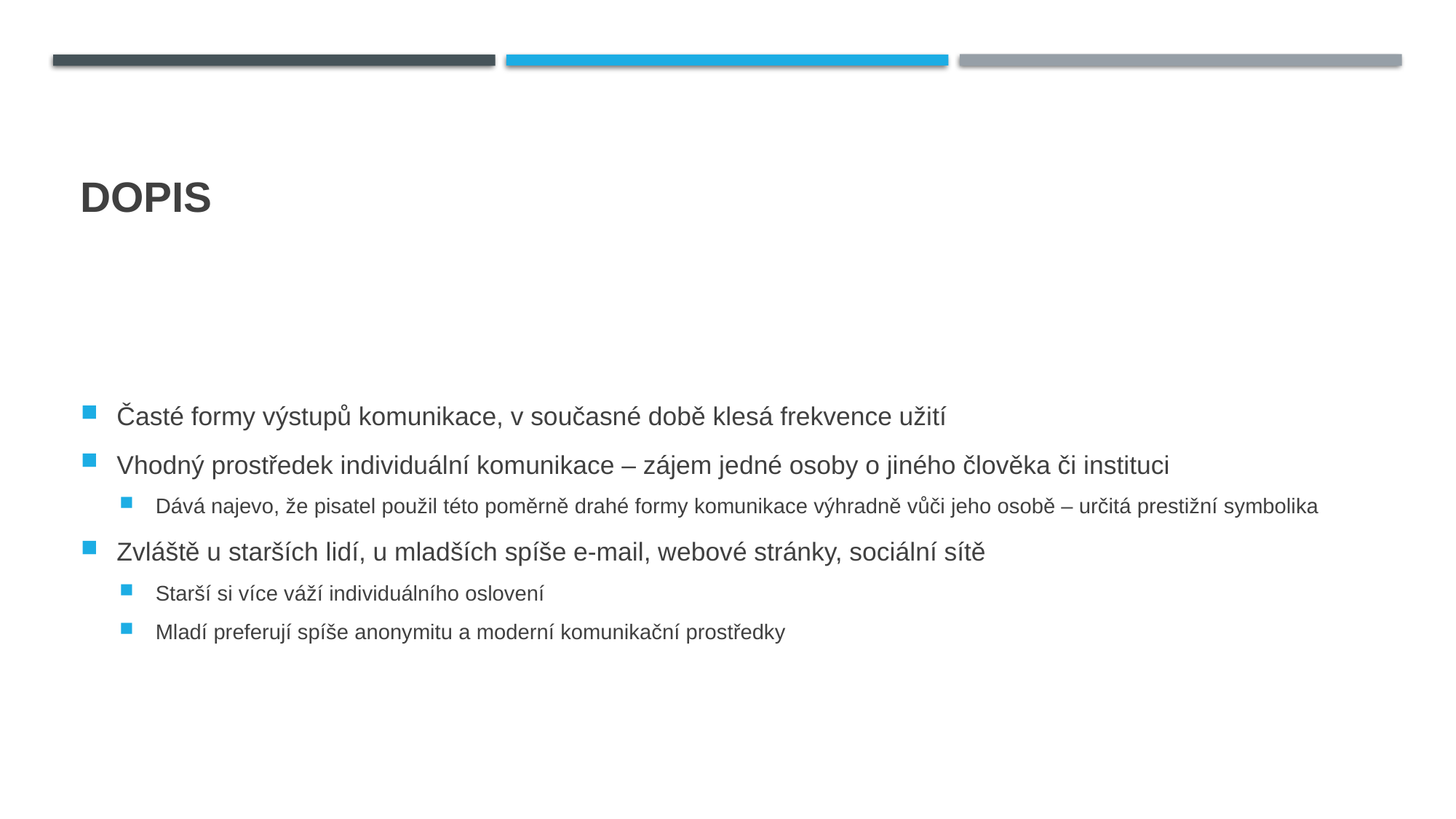

# dopis
Časté formy výstupů komunikace, v současné době klesá frekvence užití
Vhodný prostředek individuální komunikace – zájem jedné osoby o jiného člověka či instituci
Dává najevo, že pisatel použil této poměrně drahé formy komunikace výhradně vůči jeho osobě – určitá prestižní symbolika
Zvláště u starších lidí, u mladších spíše e-mail, webové stránky, sociální sítě
Starší si více váží individuálního oslovení
Mladí preferují spíše anonymitu a moderní komunikační prostředky